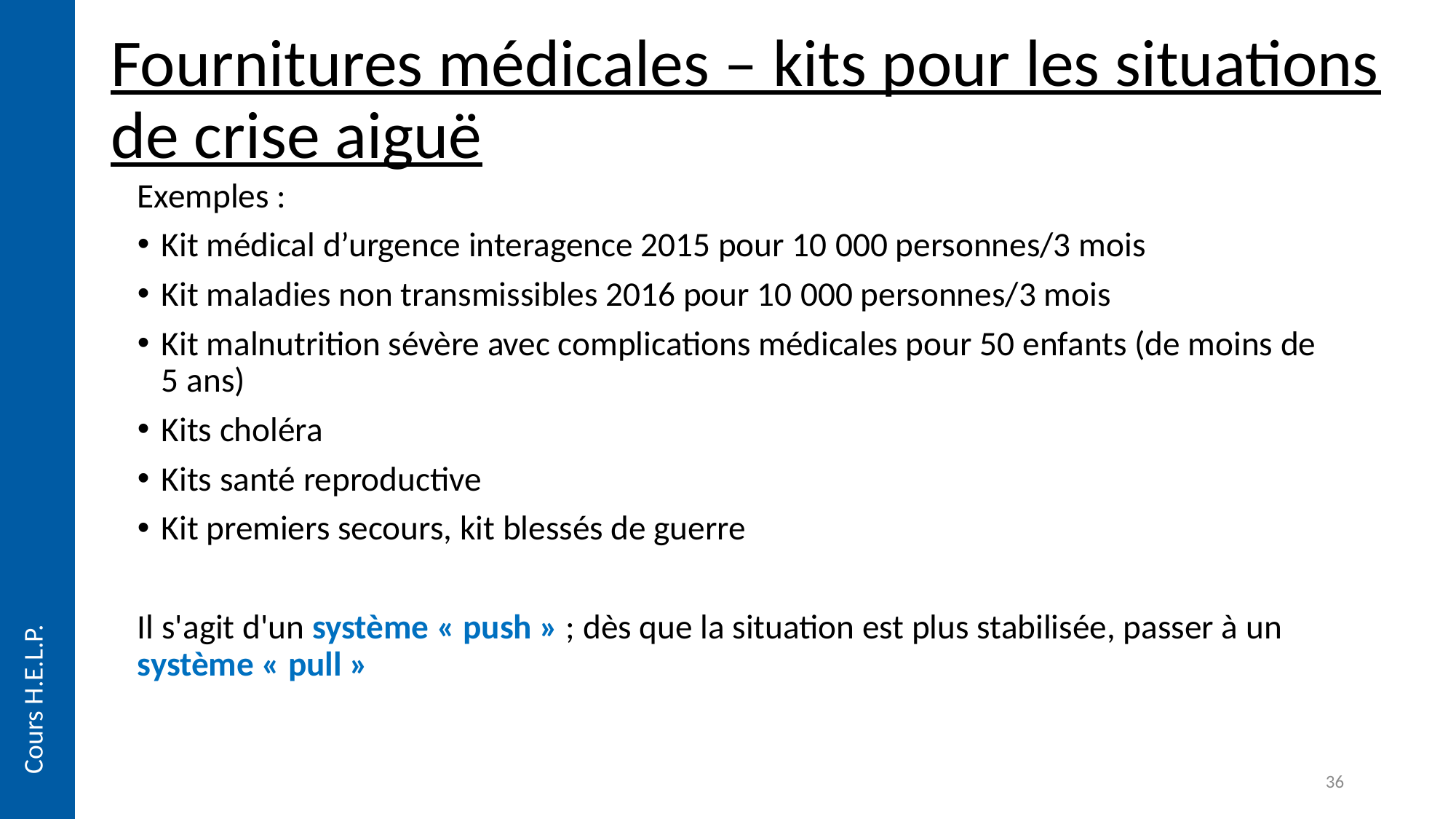

Fournitures médicales – kits pour les situations de crise aiguë
Exemples :
Kit médical d’urgence interagence 2015 pour 10 000 personnes/3 mois
Kit maladies non transmissibles 2016 pour 10 000 personnes/3 mois
Kit malnutrition sévère avec complications médicales pour 50 enfants (de moins de 5 ans)
Kits choléra
Kits santé reproductive
Kit premiers secours, kit blessés de guerre

Il s'agit d'un système « push » ; dès que la situation est plus stabilisée, passer à un système « pull »

Cours H.E.L.P.
36